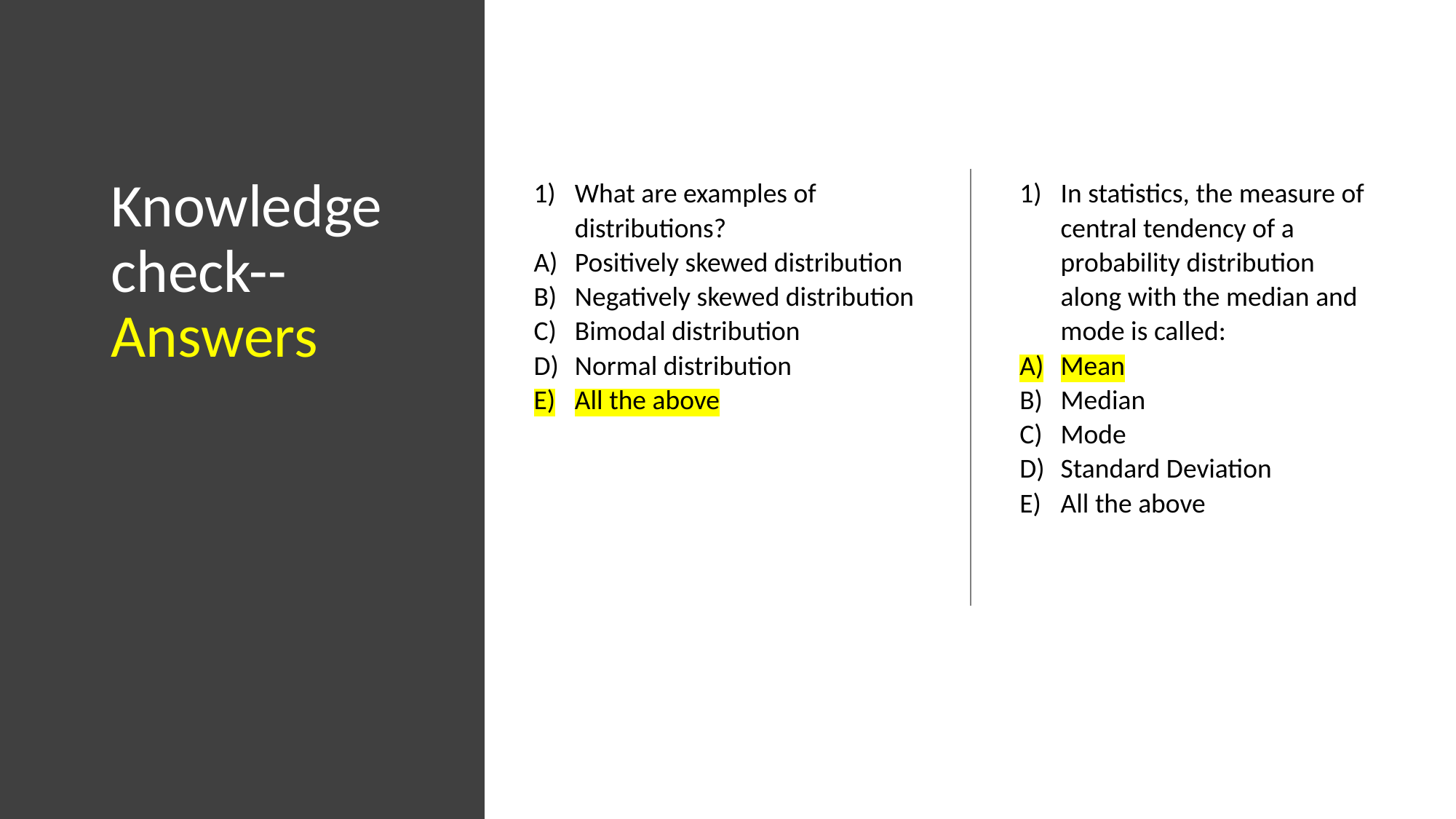

# Knowledge check-- Answers
What are examples of distributions?
Positively skewed distribution
Negatively skewed distribution
Bimodal distribution
Normal distribution
All the above
In statistics, the measure of central tendency of a probability distribution along with the median and mode is called:
Mean
Median
Mode
Standard Deviation
All the above